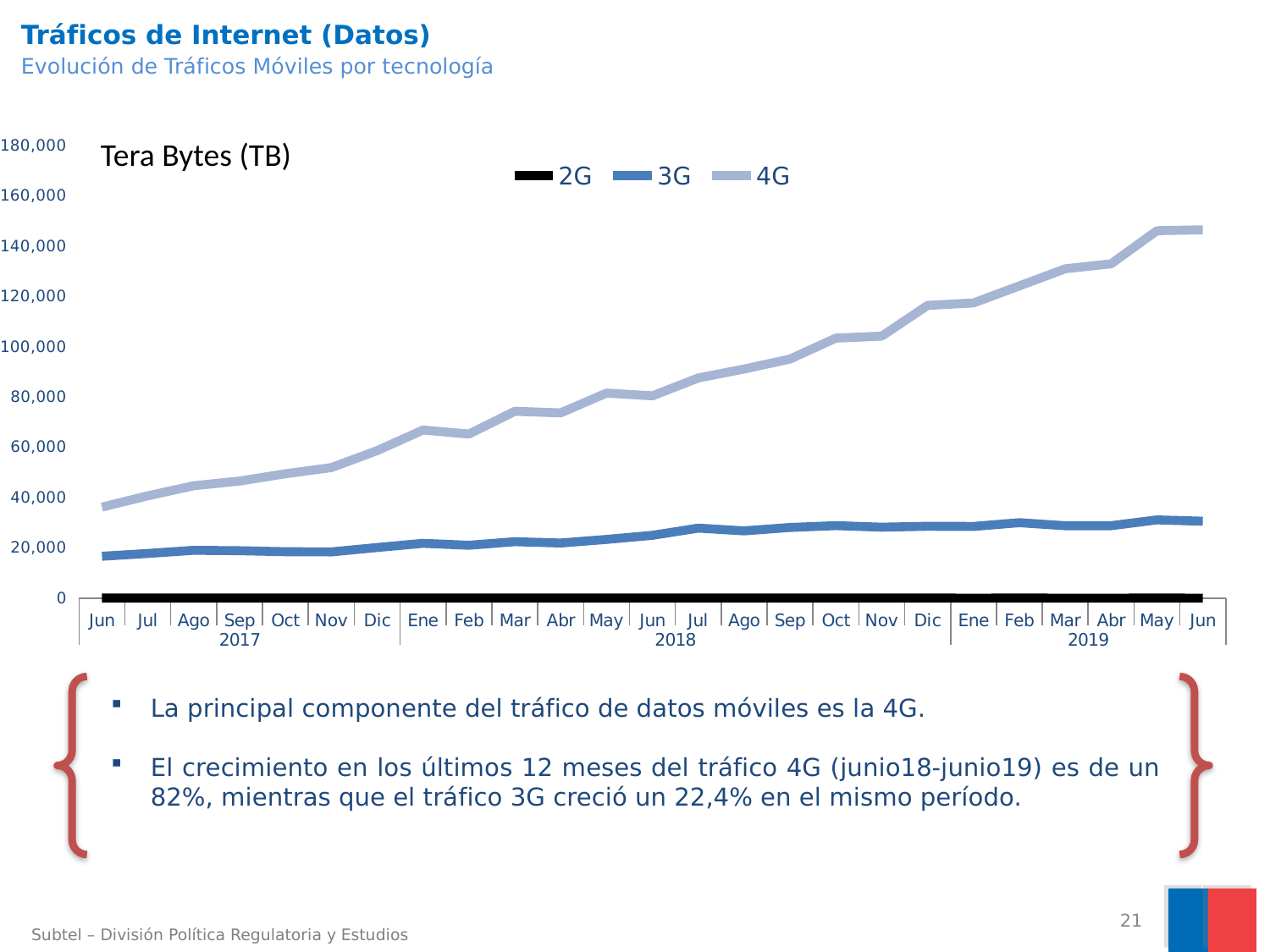

# Tráficos de Internet (Datos) Evolución de Tráficos Móviles por tecnología
Tera Bytes (TB)

### Chart

| Category | 2G | 3G | 4G |
|---|---|---|---|
| Jun | 130.37459733999995 | 16727.425089690012 | 36283.33347261001 |
| Jul | 131.81752046000008 | 17842.450281879996 | 40746.73038505001 |
| Ago | 129.18067043 | 19091.64301265 | 44759.651203619964 |
| Sep | 125.19143952999998 | 18940.369765360003 | 46623.898434680006 |
| Oct | 113.94936556000006 | 18520.98343866001 | 49519.29882999995 |
| Nov | 118.56222345000005 | 18451.767297740007 | 51977.09649401996 |
| Dic | 127.54940052999997 | 20215.813768180033 | 58721.84502489992 |
| Ene | 136.05415405999997 | 21864.176936039996 | 66920.79122838005 |
| Feb | 124.36797155000001 | 21115.340500000002 | 65298.119146890065 |
| Mar | 122.98117276999996 | 22525.613564010015 | 74355.56290080007 |
| Abr | 115.72131447999999 | 21983.77962408999 | 73718.77958515003 |
| May | 114.69128036999997 | 23437.176811769983 | 81582.69992749994 |
| Jun | 125.77997075999997 | 25050.290915049998 | 80495.5723437398 |
| Jul | 129.54352892999998 | 27901.237497659997 | 87602.75962679998 |
| Ago | 123.17244559000004 | 26829.59421776999 | 91152.35987894994 |
| Sep | 124.72579264999987 | 28181.486733310023 | 95116.00807660985 |
| Oct | 119.02229437999998 | 28904.652570190006 | 103439.78676824001 |
| Nov | 109.91674851000002 | 28298.262269929997 | 104219.70104730998 |
| Dic | 104.45563788000004 | 28653.06963253001 | 116422.88399201981 |
| Ene | 95.23186801999994 | 28585.212841779994 | 117425.49379503015 |
| Feb | 105.66905989000001 | 30064.157584439978 | 124185.92862164028 |
| Mar | 90.89822995000002 | 28851.59399711 | 130982.20536266995 |
| Abr | 89.94967329 | 28879.473201020046 | 132970.8815070201 |
| May | 98.50721460999996 | 31194.43778386 | 146146.4281107 |
| Jun | 89.94612793 | 30655.152154250005 | 146473.12512537997 |
La principal componente del tráfico de datos móviles es la 4G.

El crecimiento en los últimos 12 meses del tráfico 4G (junio18-junio19) es de un 82%, mientras que el tráfico 3G creció un 22,4% en el mismo período.
21
Subtel – División Política Regulatoria y Estudios